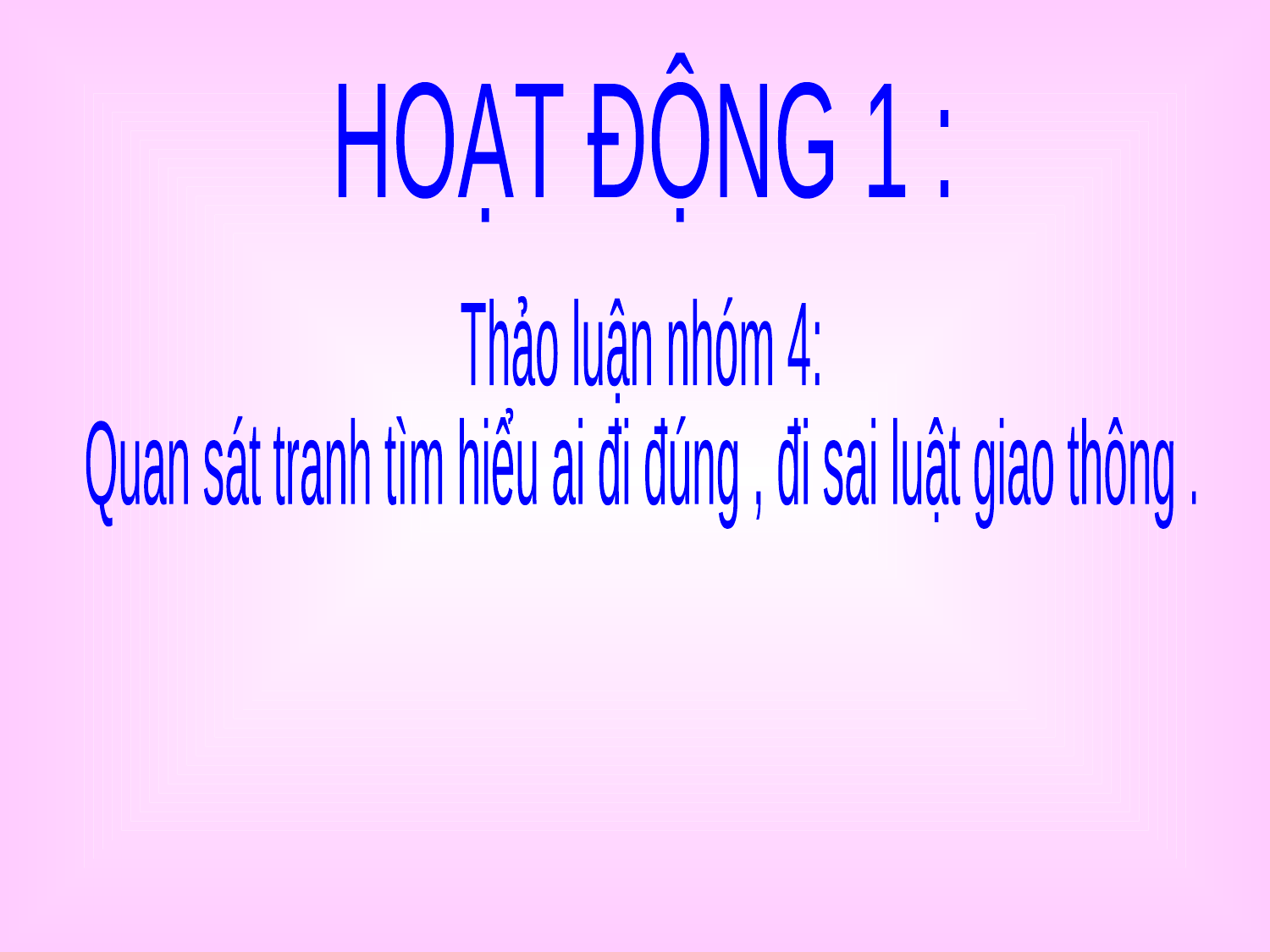

HOẠT ĐỘNG 1 :
Thảo luận nhóm 4:
Quan sát tranh tìm hiểu ai đi đúng , đi sai luật giao thông .